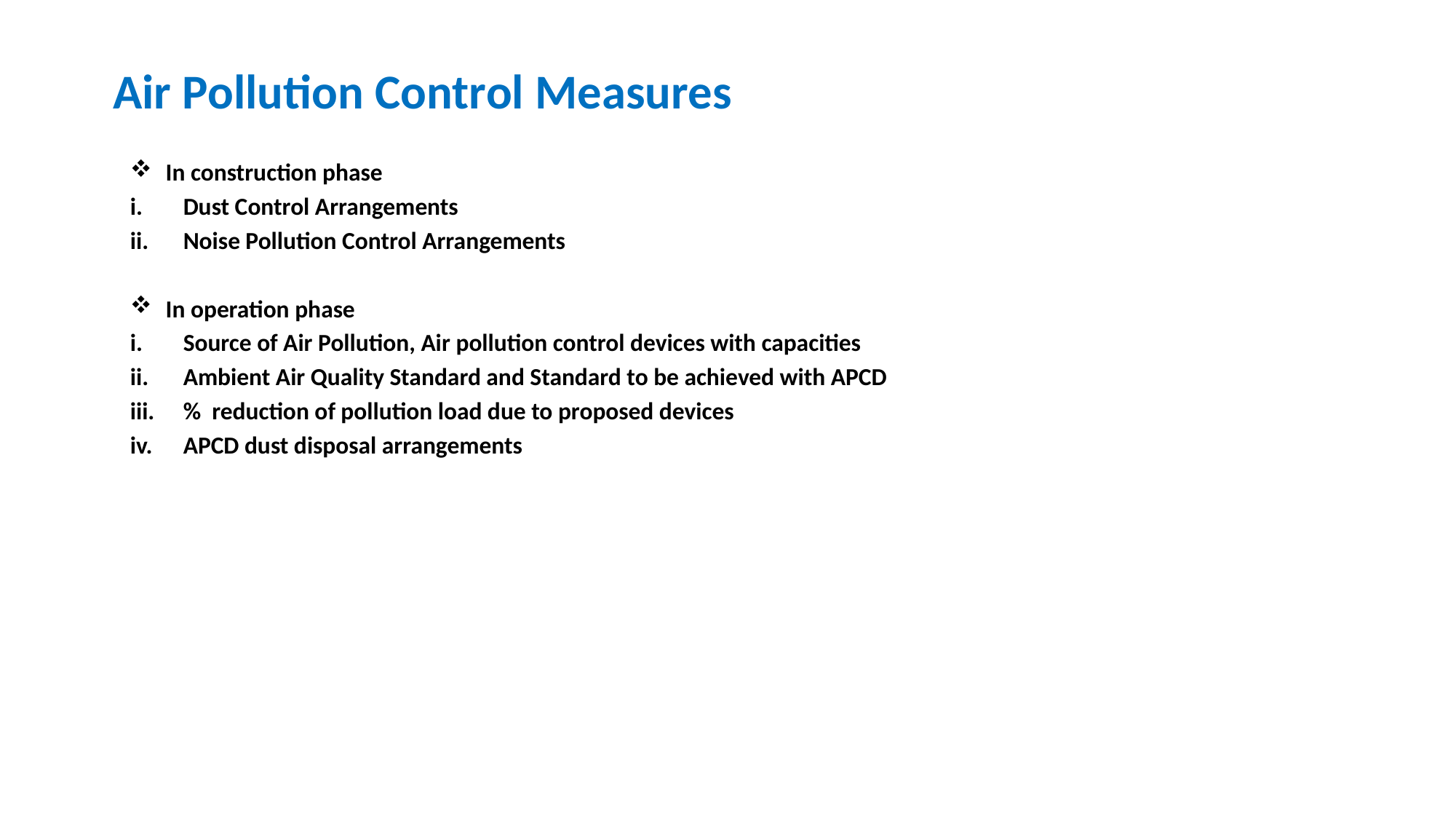

Air Pollution Control Measures
In construction phase
Dust Control Arrangements
Noise Pollution Control Arrangements

In operation phase
Source of Air Pollution, Air pollution control devices with capacities
Ambient Air Quality Standard and Standard to be achieved with APCD
%  reduction of pollution load due to proposed devices
APCD dust disposal arrangements